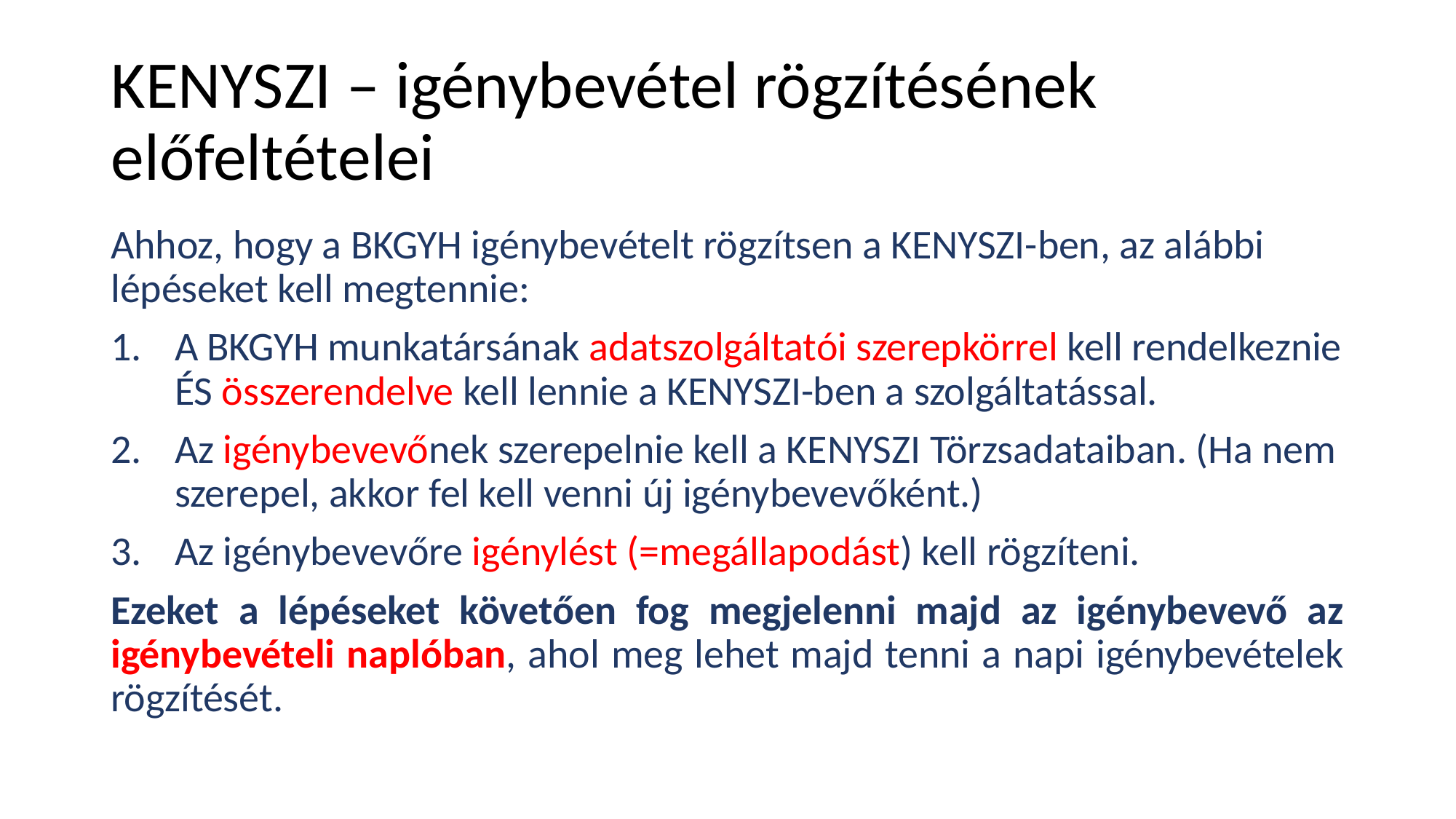

# KENYSZI – igénybevétel rögzítésének előfeltételei
Ahhoz, hogy a BKGYH igénybevételt rögzítsen a KENYSZI-ben, az alábbi lépéseket kell megtennie:
A BKGYH munkatársának adatszolgáltatói szerepkörrel kell rendelkeznie ÉS összerendelve kell lennie a KENYSZI-ben a szolgáltatással.
Az igénybevevőnek szerepelnie kell a KENYSZI Törzsadataiban. (Ha nem szerepel, akkor fel kell venni új igénybevevőként.)
Az igénybevevőre igénylést (=megállapodást) kell rögzíteni.
Ezeket a lépéseket követően fog megjelenni majd az igénybevevő az igénybevételi naplóban, ahol meg lehet majd tenni a napi igénybevételek rögzítését.